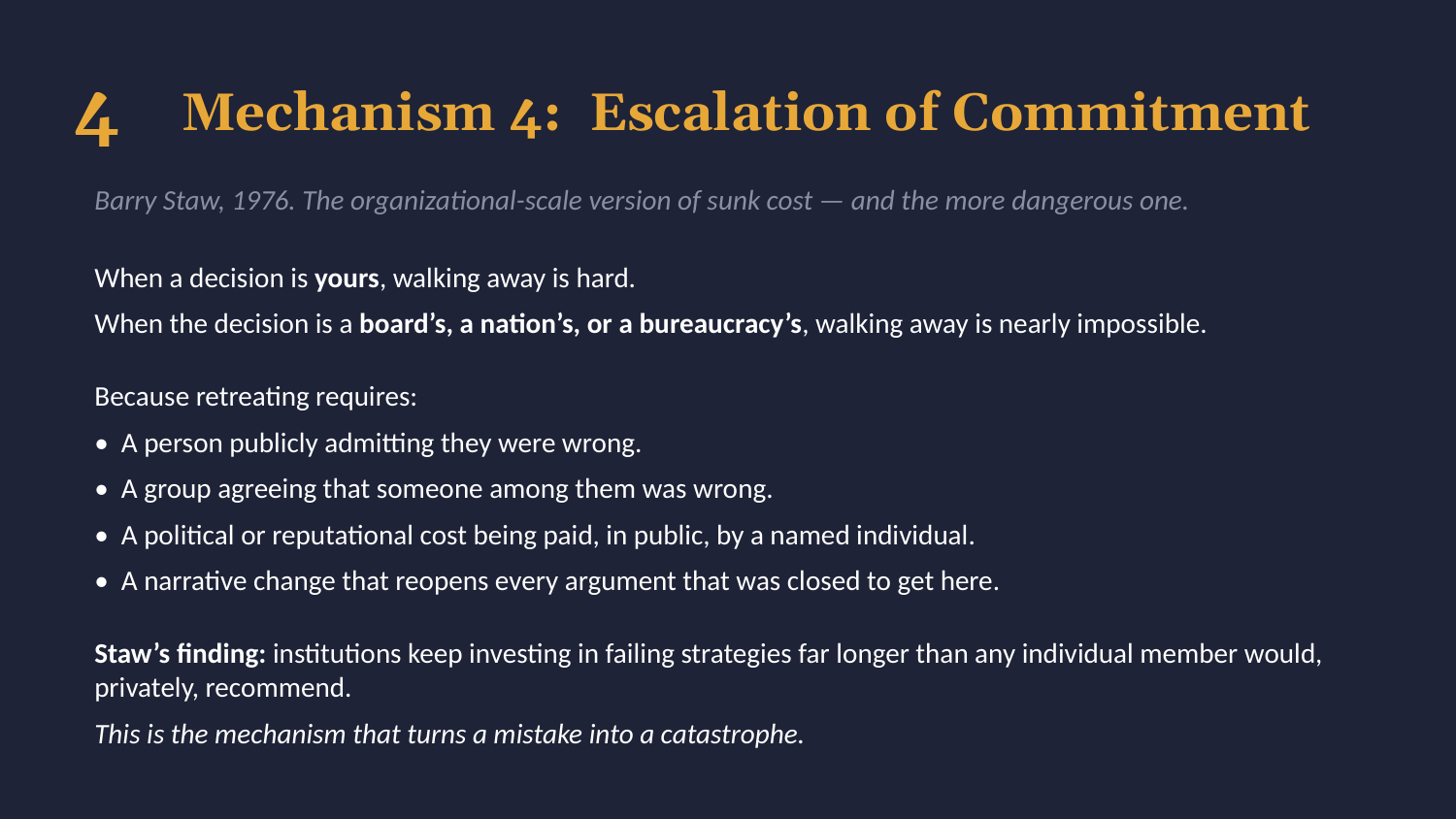

4
Mechanism 4:  Escalation of Commitment
Barry Staw, 1976. The organizational-scale version of sunk cost — and the more dangerous one.

When a decision is yours, walking away is hard.
When the decision is a board’s, a nation’s, or a bureaucracy’s, walking away is nearly impossible.

Because retreating requires:
•  A person publicly admitting they were wrong.
•  A group agreeing that someone among them was wrong.
•  A political or reputational cost being paid, in public, by a named individual.
•  A narrative change that reopens every argument that was closed to get here.

Staw’s finding: institutions keep investing in failing strategies far longer than any individual member would, privately, recommend.
This is the mechanism that turns a mistake into a catastrophe.